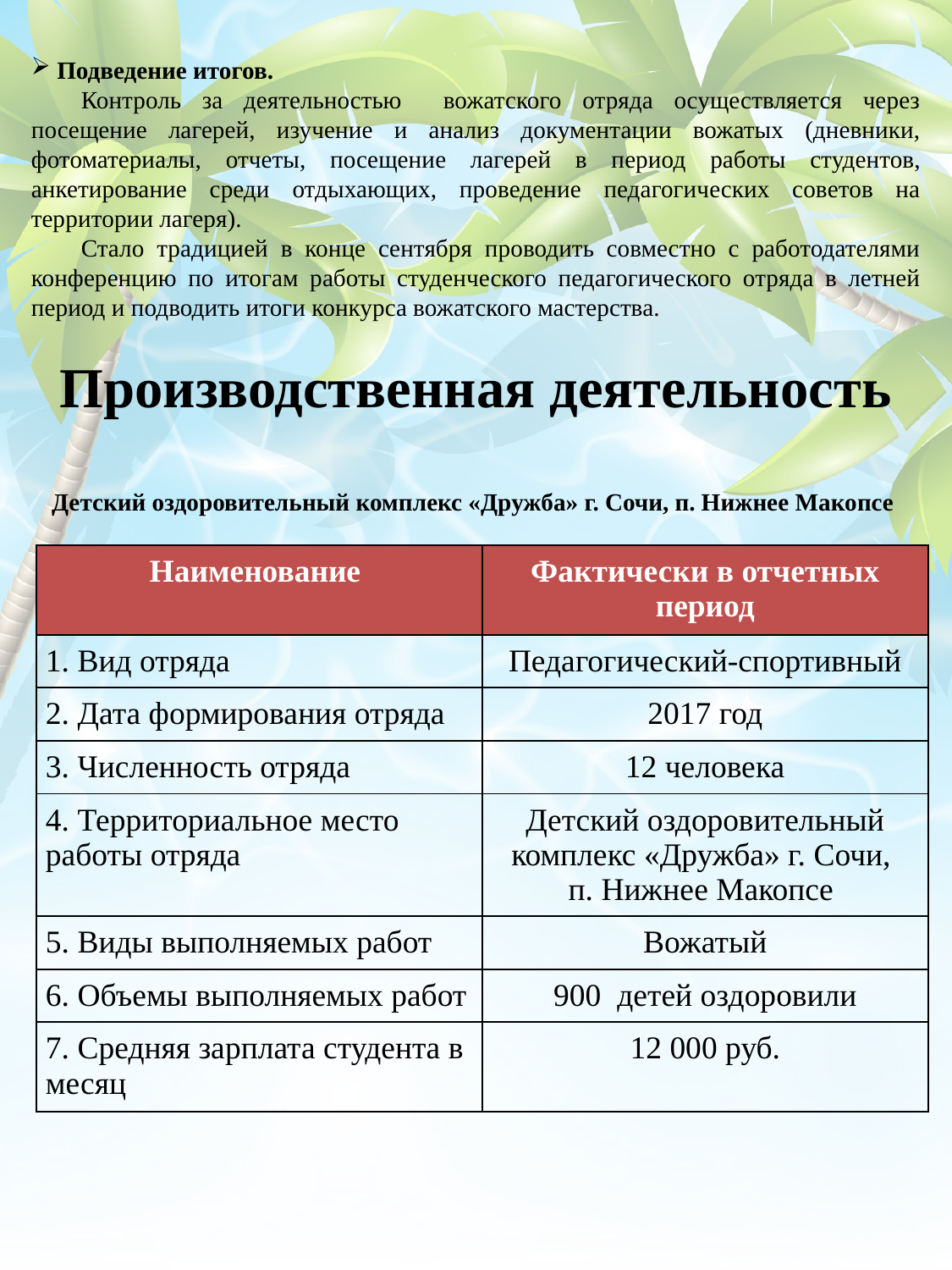

Подведение итогов.
Контроль за деятельностью  вожатского отряда осуществляется через посещение лагерей, изучение и анализ документации вожатых (дневники, фотоматериалы, отчеты, посещение лагерей в период работы студентов, анкетирование среди отдыхающих, проведение педагогических советов на территории лагеря).
Стало традицией в конце сентября проводить совместно с работодателями конференцию по итогам работы студенческого педагогического отряда в летней период и подводить итоги конкурса вожатского мастерства.
Производственная деятельность

Детский оздоровительный комплекс «Дружба» г. Сочи, п. Нижнее Макопсе
| Наименование | Фактически в отчетных период |
| --- | --- |
| 1. Вид отряда | Педагогический-спортивный |
| 2. Дата формирования отряда | 2017 год |
| 3. Численность отряда | 12 человека |
| 4. Территориальное место работы отряда | Детский оздоровительный комплекс «Дружба» г. Сочи, п. Нижнее Макопсе |
| 5. Виды выполняемых работ | Вожатый |
| 6. Объемы выполняемых работ | 900 детей оздоровили |
| 7. Средняя зарплата студента в месяц | 12 000 руб. |